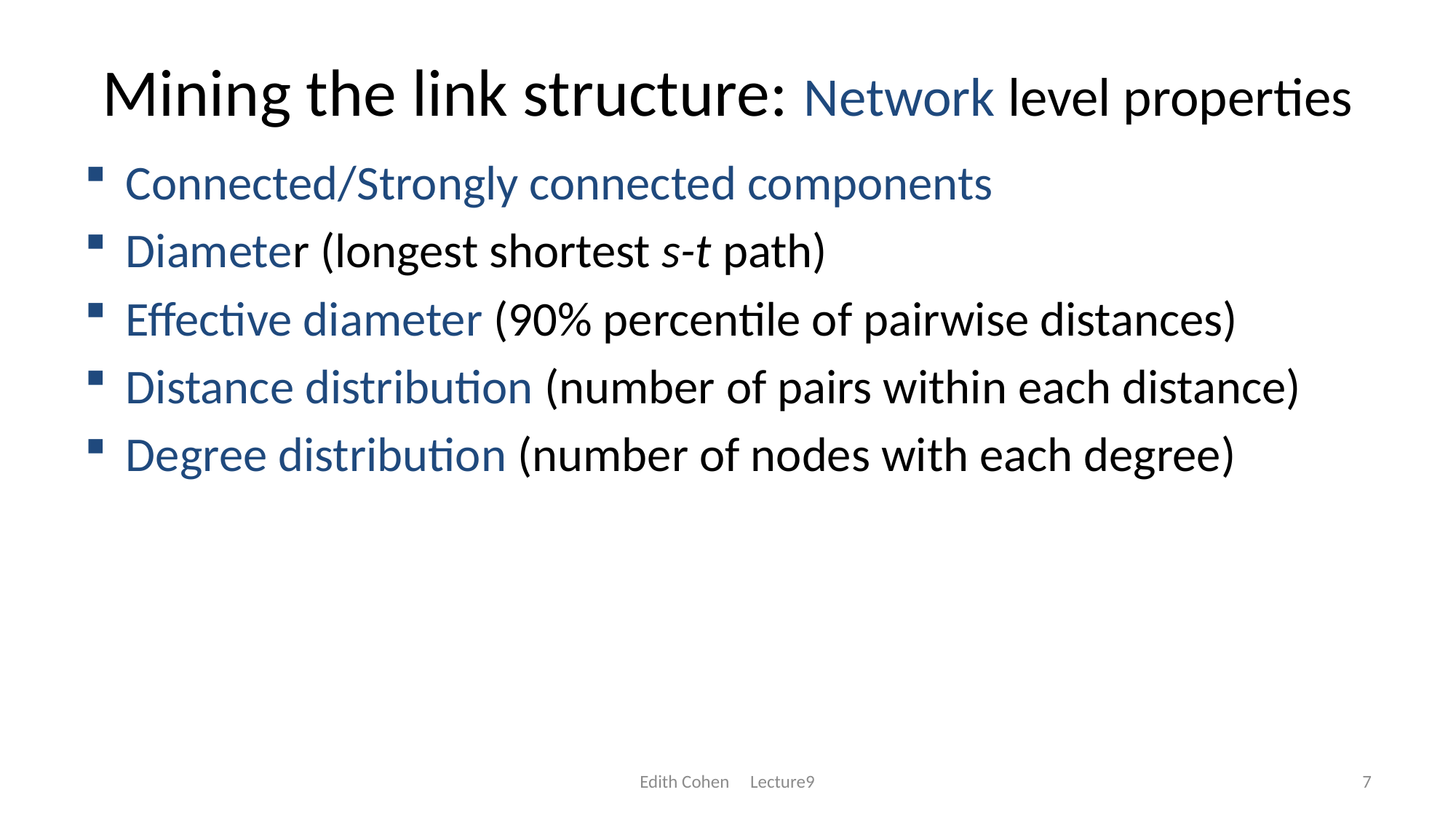

# Mining the link structure: Network level properties
Connected/Strongly connected components
Diameter (longest shortest s-t path)
Effective diameter (90% percentile of pairwise distances)
Distance distribution (number of pairs within each distance)
Degree distribution (number of nodes with each degree)
Edith Cohen     Lecture9
7